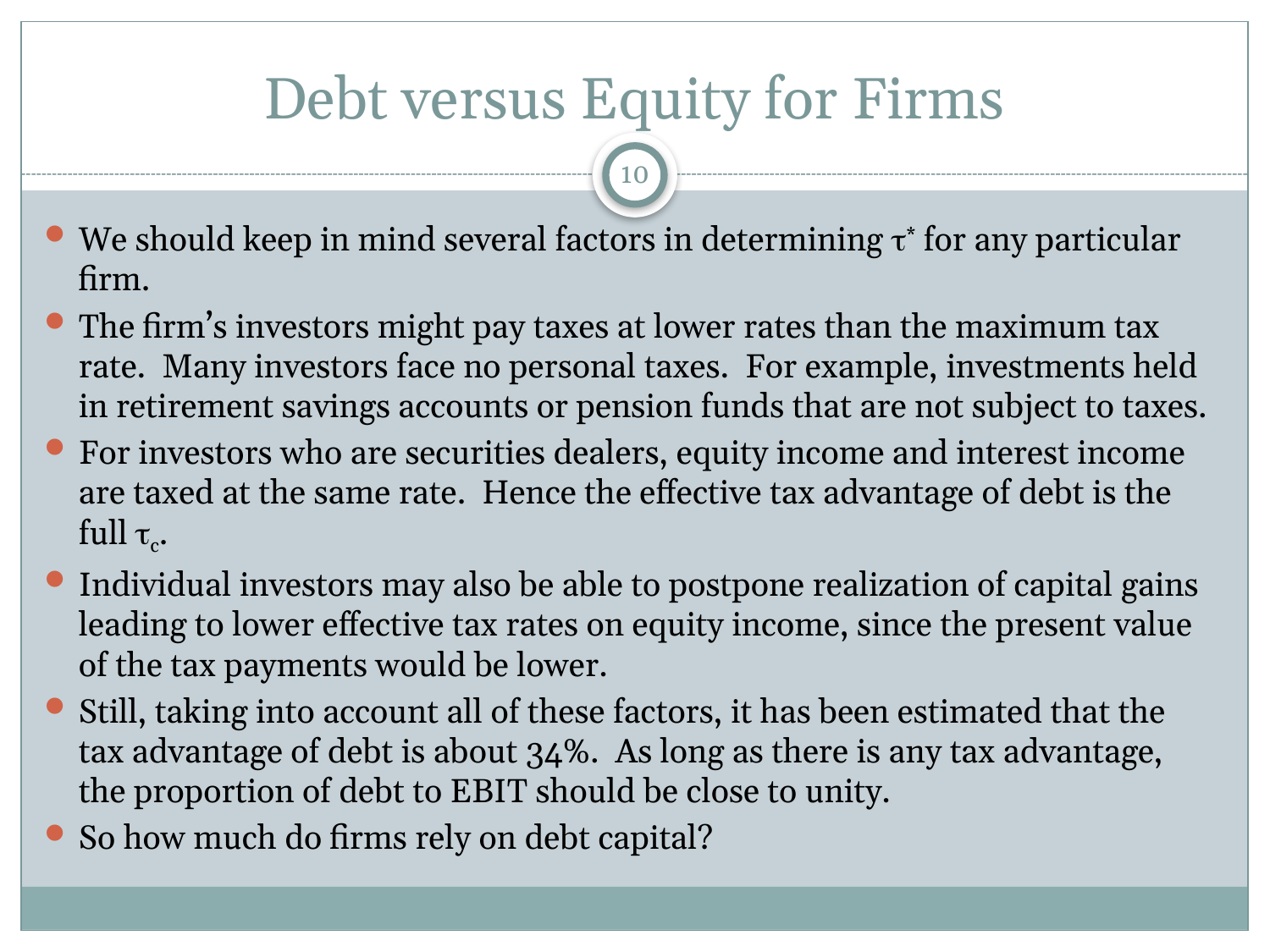

# Debt versus Equity for Firms
10
We should keep in mind several factors in determining τ* for any particular firm.
The firm’s investors might pay taxes at lower rates than the maximum tax rate.  Many investors face no personal taxes.  For example, investments held in retirement savings accounts or pension funds that are not subject to taxes.
For investors who are securities dealers, equity income and interest income are taxed at the same rate.  Hence the effective tax advantage of debt is the full τc.
Individual investors may also be able to postpone realization of capital gains leading to lower effective tax rates on equity income, since the present value of the tax payments would be lower.
Still, taking into account all of these factors, it has been estimated that the tax advantage of debt is about 34%.  As long as there is any tax advantage, the proportion of debt to EBIT should be close to unity.
So how much do firms rely on debt capital?